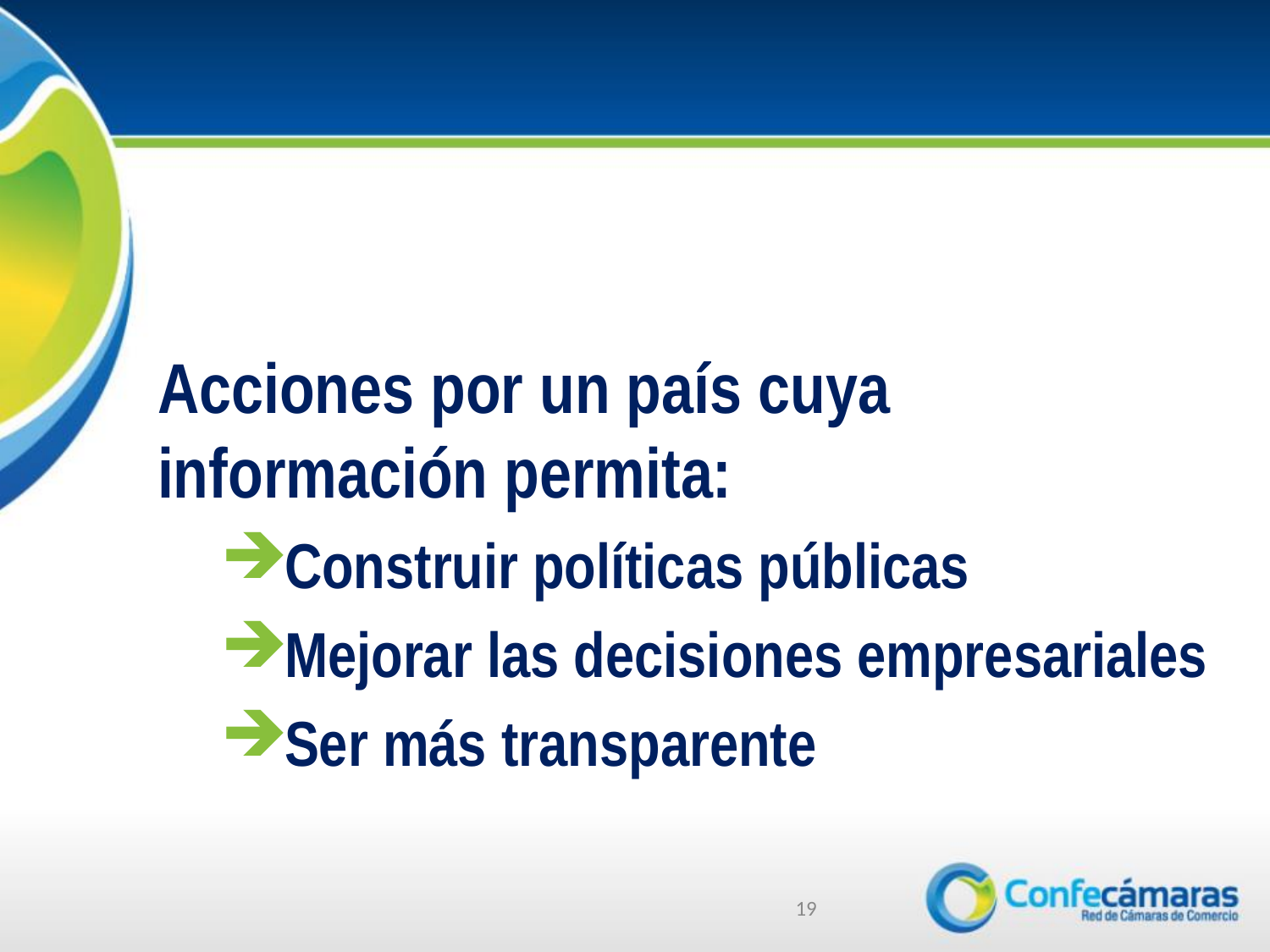

Acciones por un país cuya información permita:
Construir políticas públicas
Mejorar las decisiones empresariales
Ser más transparente

19